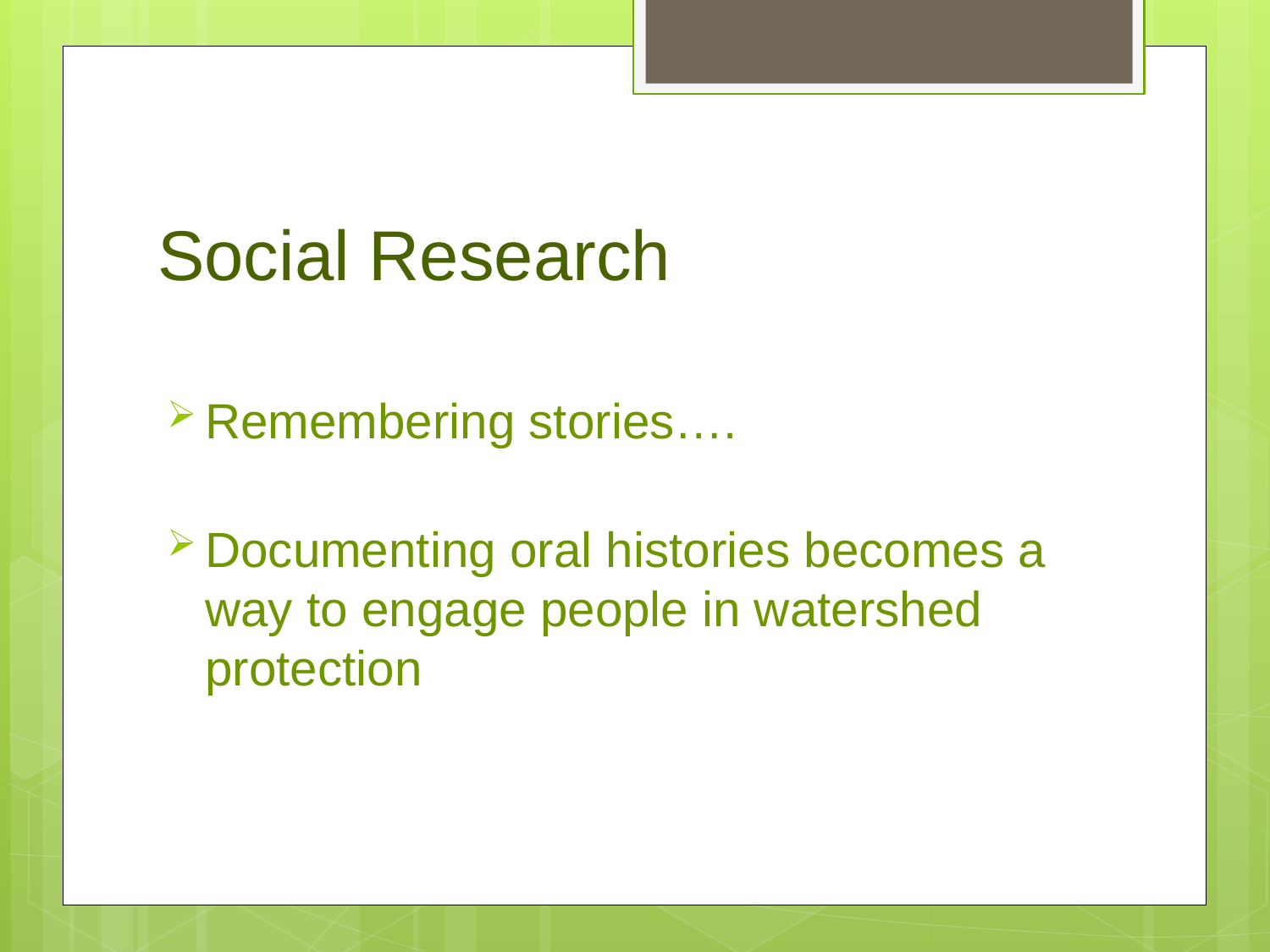

# Social Research

Remembering stories….

Documenting oral histories becomes a way to engage people in watershed protection